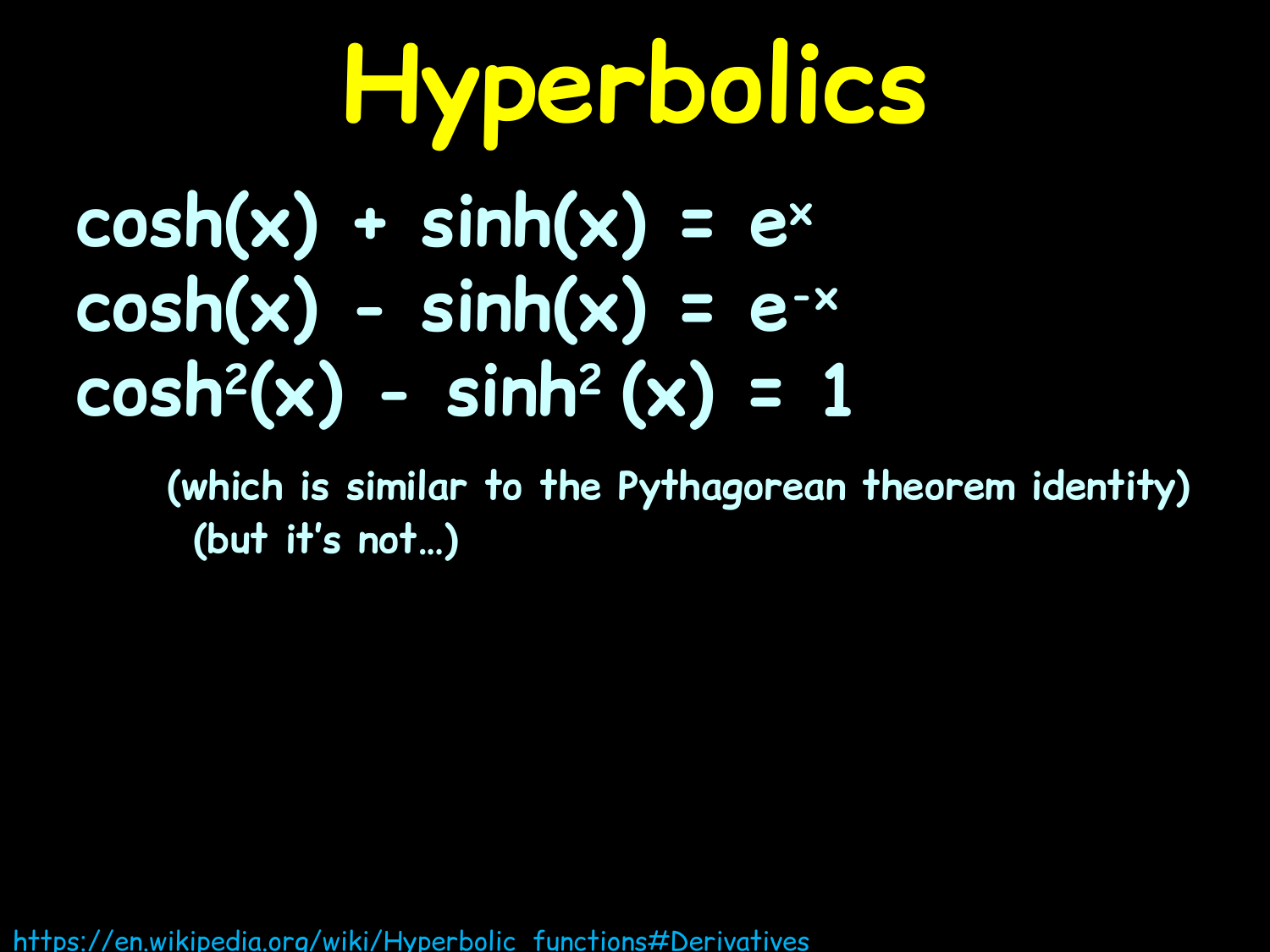

# Hyperbolics
cosh(x) + sinh(x) = ex
cosh(x) - sinh(x) = e-x
cosh2(x) - sinh2 (x) = 1
   (which is similar to the Pythagorean theorem identity)
       (but it’s not…)

https://en.wikipedia.org/wiki/Hyperbolic_functions#Derivatives